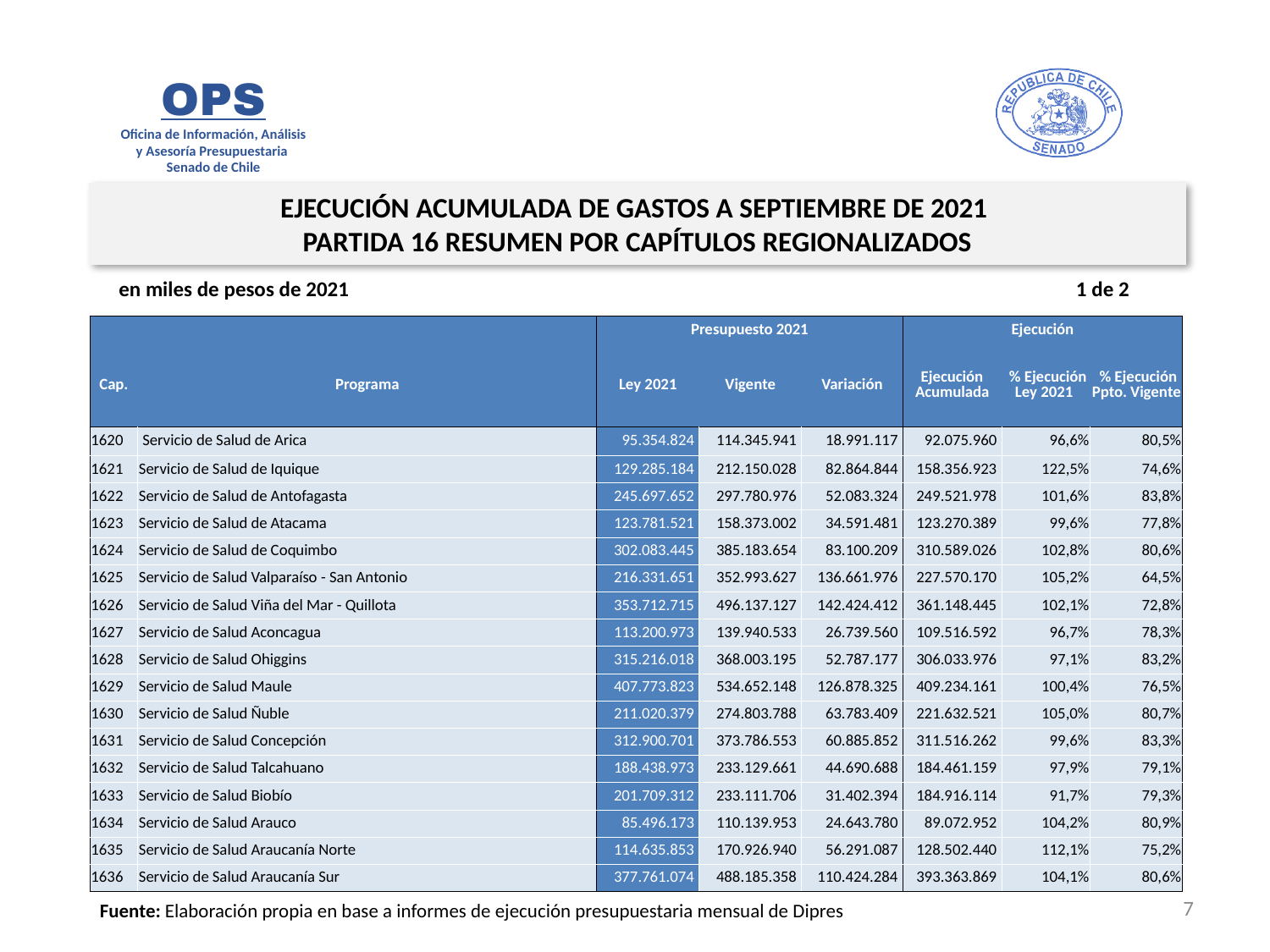

EJECUCIÓN ACUMULADA DE GASTOS A SEPTIEMBRE DE 2021
PARTIDA 16 RESUMEN POR CAPÍTULOS REGIONALIZADOS
en miles de pesos de 2021                                                                                                                                                      1 de 2
|  |  | Presupuesto 2021 |  |  | Ejecución |  |  |
| --- | --- | --- | --- | --- | --- | --- | --- |
| Cap. | Programa | Ley 2021 | Vigente | Variación | Ejecución Acumulada | % Ejecución Ley 2021 | % Ejecución Ppto. Vigente |
| 1620 | Servicio de Salud de Arica | 95.354.824 | 114.345.941 | 18.991.117 | 92.075.960 | 96,6% | 80,5% |
| 1621 | Servicio de Salud de Iquique | 129.285.184 | 212.150.028 | 82.864.844 | 158.356.923 | 122,5% | 74,6% |
| 1622 | Servicio de Salud de Antofagasta | 245.697.652 | 297.780.976 | 52.083.324 | 249.521.978 | 101,6% | 83,8% |
| 1623 | Servicio de Salud de Atacama | 123.781.521 | 158.373.002 | 34.591.481 | 123.270.389 | 99,6% | 77,8% |
| 1624 | Servicio de Salud de Coquimbo | 302.083.445 | 385.183.654 | 83.100.209 | 310.589.026 | 102,8% | 80,6% |
| 1625 | Servicio de Salud Valparaíso - San Antonio | 216.331.651 | 352.993.627 | 136.661.976 | 227.570.170 | 105,2% | 64,5% |
| 1626 | Servicio de Salud Viña del Mar - Quillota | 353.712.715 | 496.137.127 | 142.424.412 | 361.148.445 | 102,1% | 72,8% |
| 1627 | Servicio de Salud Aconcagua | 113.200.973 | 139.940.533 | 26.739.560 | 109.516.592 | 96,7% | 78,3% |
| 1628 | Servicio de Salud Ohiggins | 315.216.018 | 368.003.195 | 52.787.177 | 306.033.976 | 97,1% | 83,2% |
| 1629 | Servicio de Salud Maule | 407.773.823 | 534.652.148 | 126.878.325 | 409.234.161 | 100,4% | 76,5% |
| 1630 | Servicio de Salud Ñuble | 211.020.379 | 274.803.788 | 63.783.409 | 221.632.521 | 105,0% | 80,7% |
| 1631 | Servicio de Salud Concepción | 312.900.701 | 373.786.553 | 60.885.852 | 311.516.262 | 99,6% | 83,3% |
| 1632 | Servicio de Salud Talcahuano | 188.438.973 | 233.129.661 | 44.690.688 | 184.461.159 | 97,9% | 79,1% |
| 1633 | Servicio de Salud Biobío | 201.709.312 | 233.111.706 | 31.402.394 | 184.916.114 | 91,7% | 79,3% |
| 1634 | Servicio de Salud Arauco | 85.496.173 | 110.139.953 | 24.643.780 | 89.072.952 | 104,2% | 80,9% |
| 1635 | Servicio de Salud Araucanía Norte | 114.635.853 | 170.926.940 | 56.291.087 | 128.502.440 | 112,1% | 75,2% |
| 1636 | Servicio de Salud Araucanía Sur | 377.761.074 | 488.185.358 | 110.424.284 | 393.363.869 | 104,1% | 80,6% |
7
Fuente: Elaboración propia en base a informes de ejecución presupuestaria mensual de Dipres